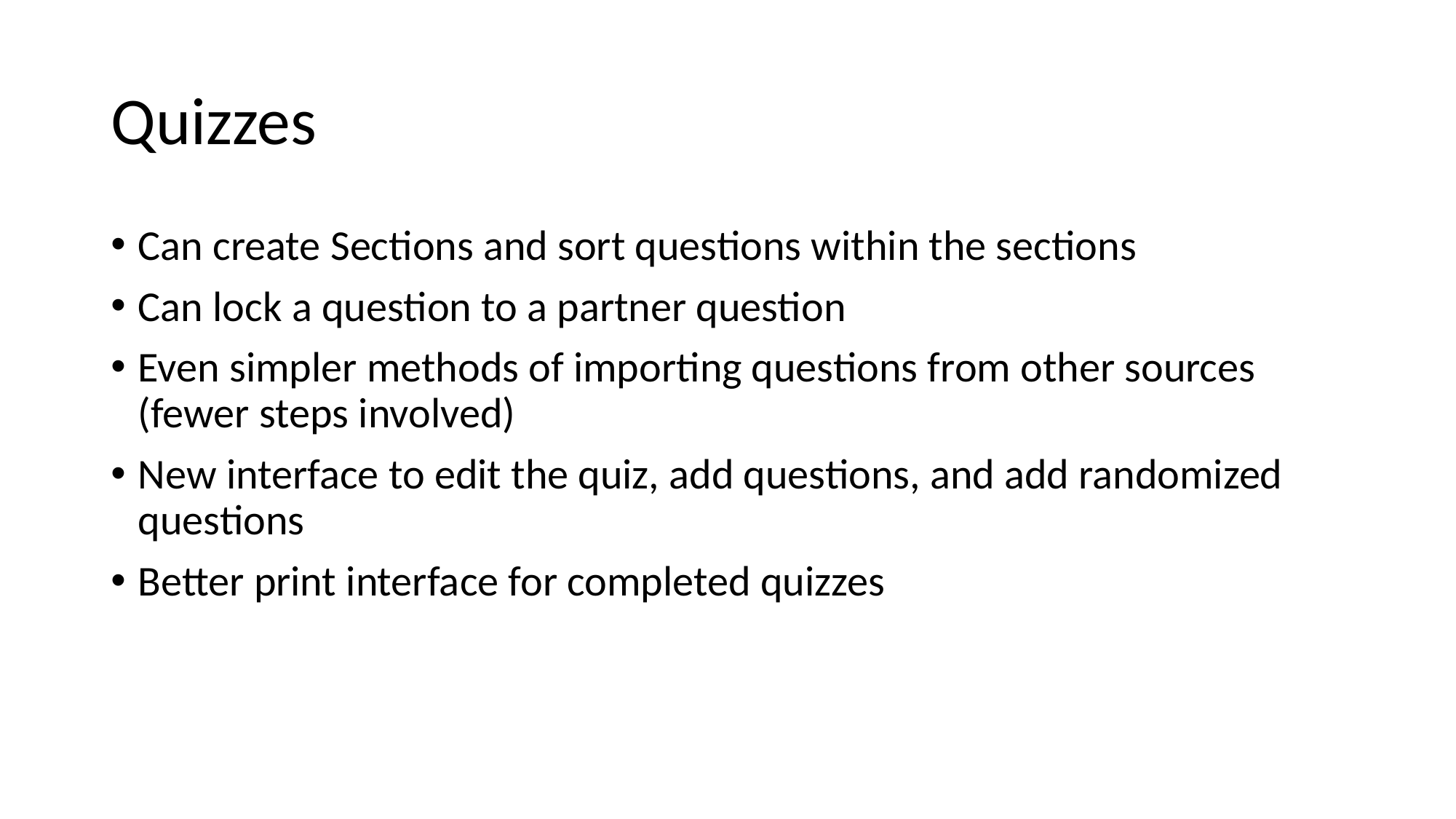

# Quizzes
Can create Sections and sort questions within the sections
Can lock a question to a partner question
Even simpler methods of importing questions from other sources (fewer steps involved)
New interface to edit the quiz, add questions, and add randomized questions
Better print interface for completed quizzes